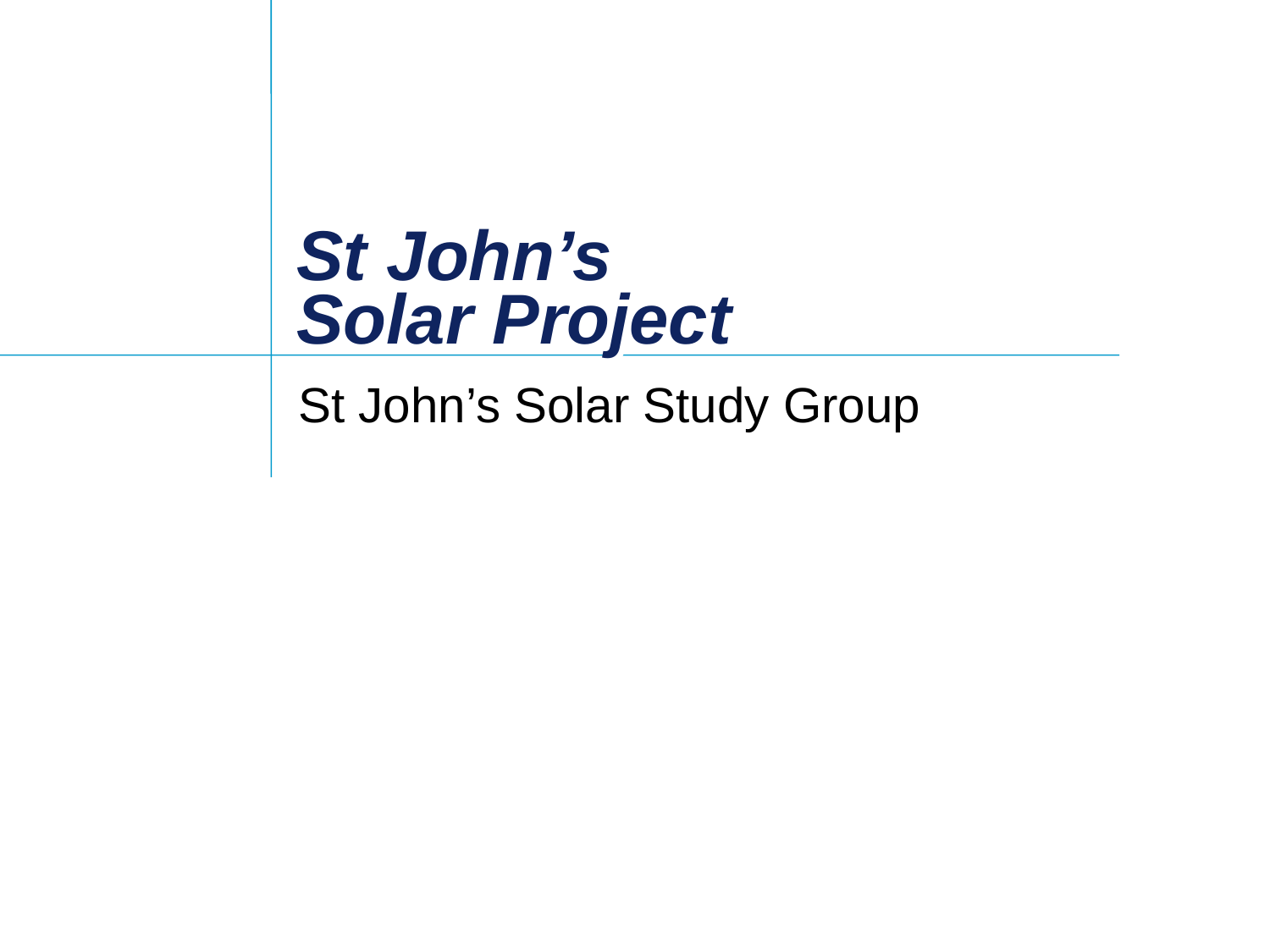

# St John’s Solar Project
St John’s Solar Study Group